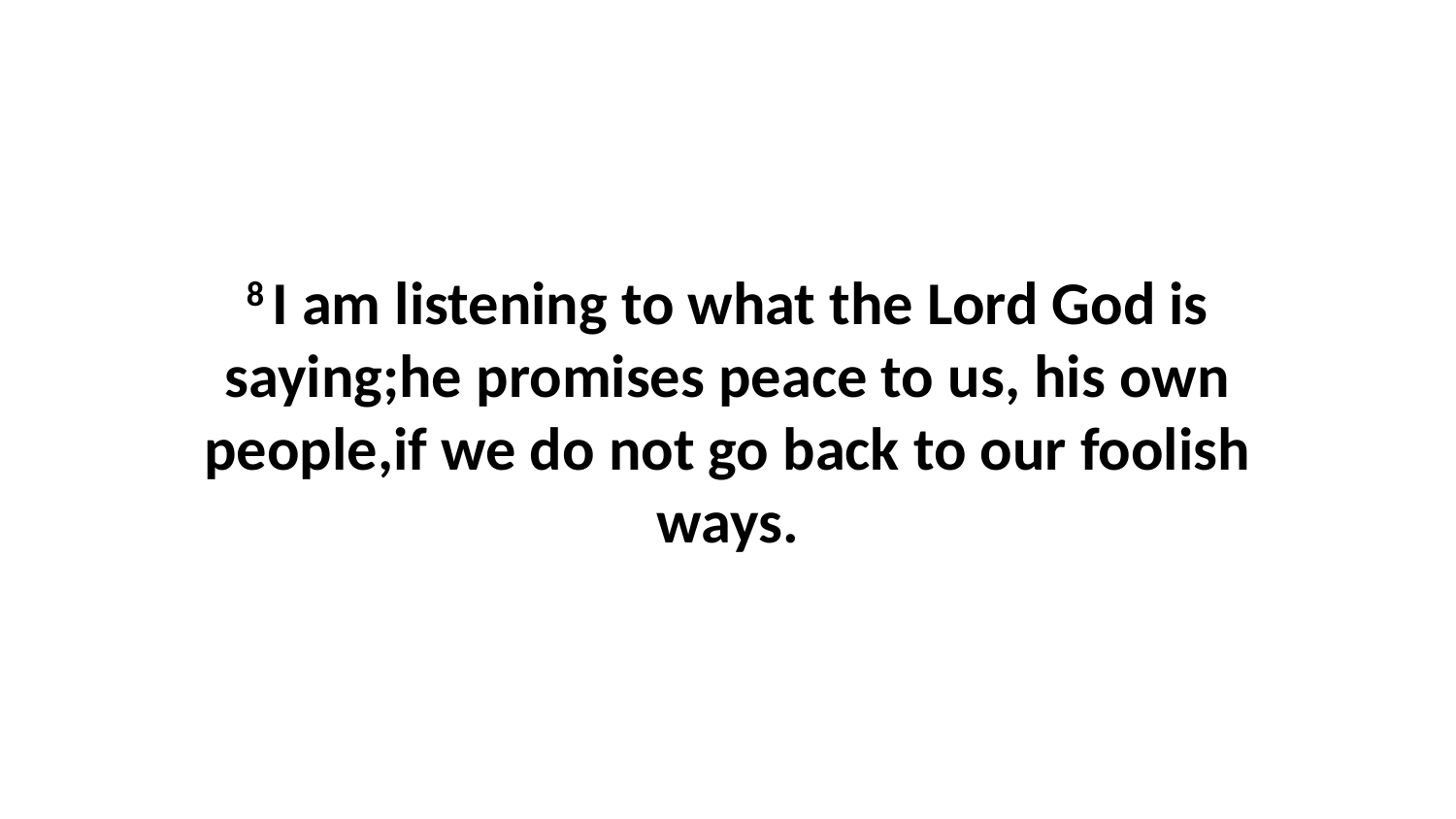

8 I am listening to what the Lord God is saying;he promises peace to us, his own people,if we do not go back to our foolish ways.